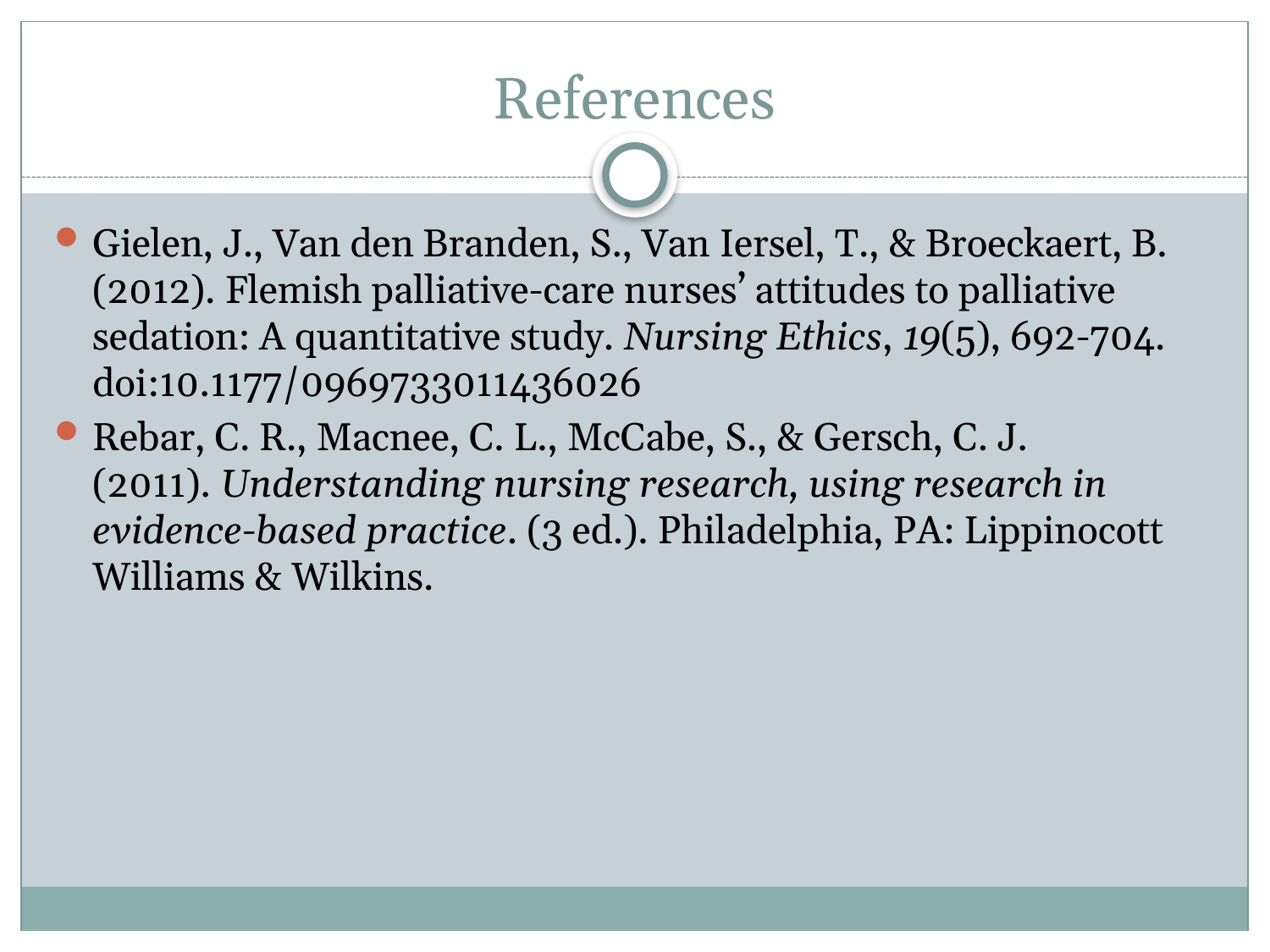

# References
Gielen, J., Van den Branden, S., Van Iersel, T., & Broeckaert, B. (2012). Flemish palliative-care nurses’ attitudes to palliative sedation: A quantitative study. Nursing Ethics, 19(5), 692-704. doi:10.1177/0969733011436026
Rebar, C. R., Macnee, C. L., McCabe, S., & Gersch, C. J. (2011). Understanding nursing research, using research in evidence-based practice. (3 ed.). Philadelphia, PA: Lippinocott Williams & Wilkins.